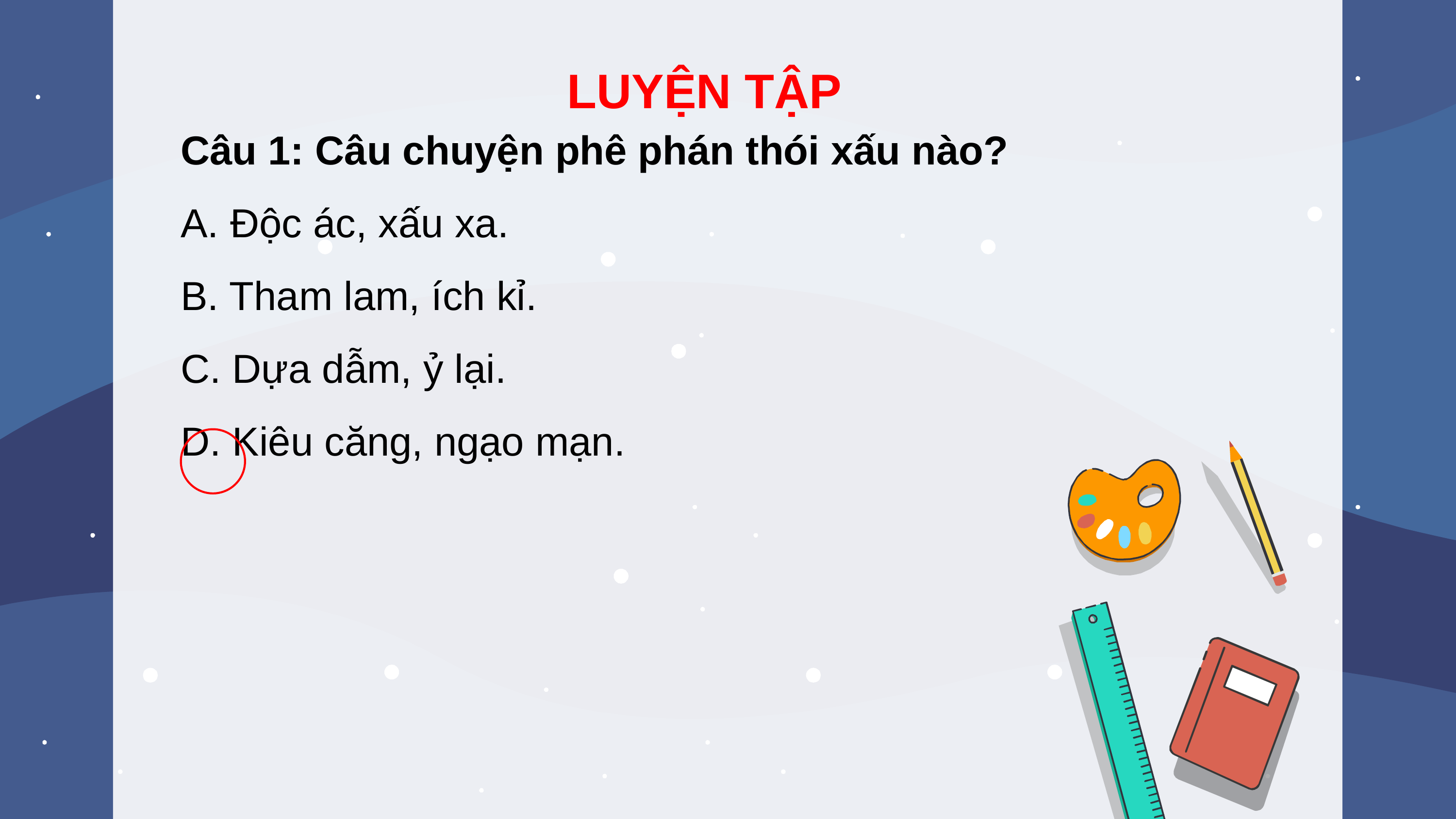

Câu 1: Câu chuyện phê phán thói xấu nào?
A. Độc ác, xấu xa.
B. Tham lam, ích kỉ.
C. Dựa dẫm, ỷ lại.
D. Kiêu căng, ngạo mạn.
LUYỆN TẬP